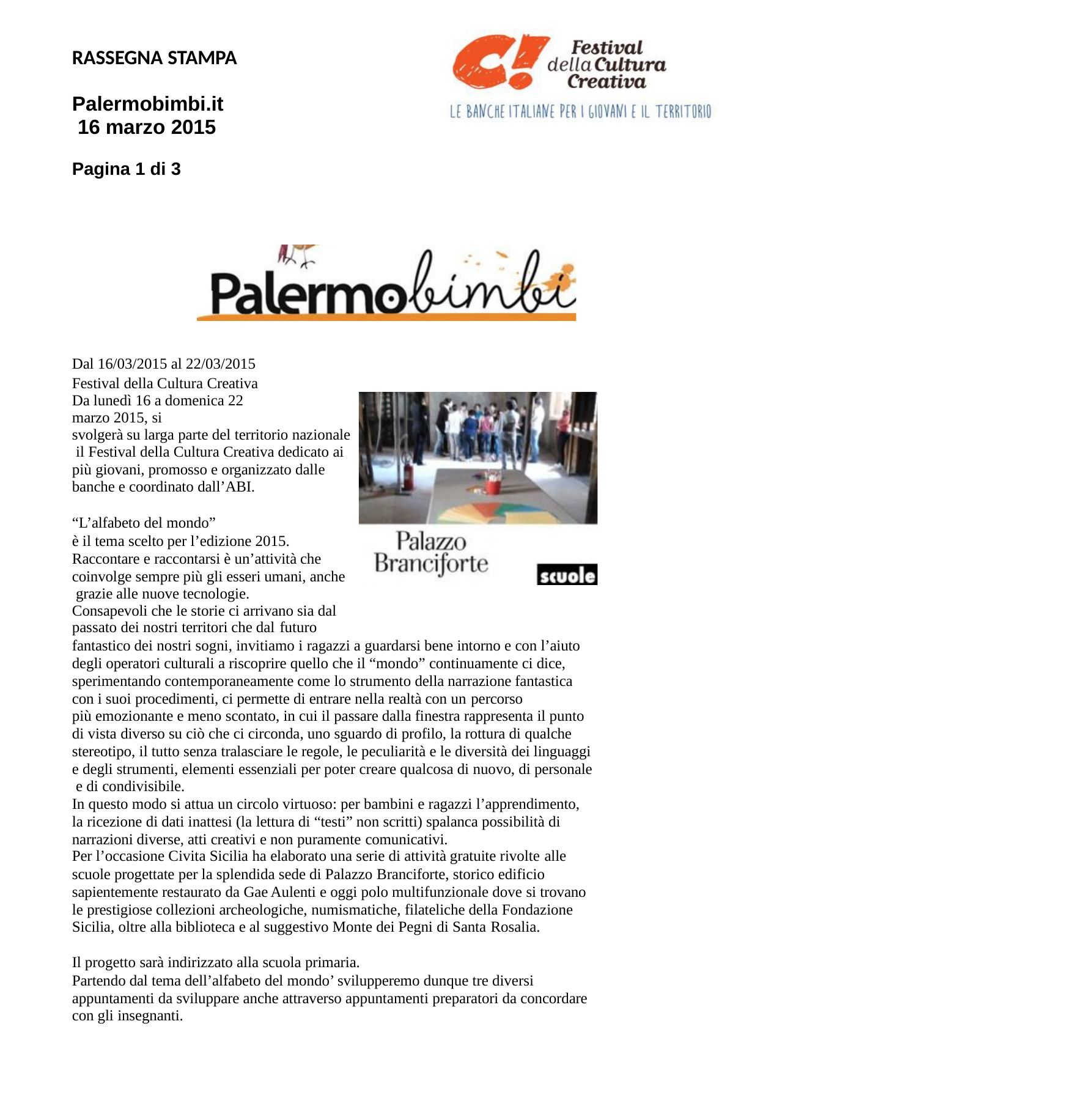

RASSEGNA STAMPA

Palermobimbi.it  16 marzo 2015
Pagina 1 di 3

Dal 16/03/2015 al 22/03/2015  Festival della Cultura Creativa
Da lunedì 16 a domenica 22 marzo 2015, si
svolgerà su larga parte del territorio nazionale  il Festival della Cultura Creativa dedicato ai  più giovani, promosso e organizzato dalle  banche e coordinato dall’ABI.

“L’alfabeto del mondo”
è il tema scelto per l’edizione 2015.  Raccontare e raccontarsi è un’attività che  coinvolge sempre più gli esseri umani, anche  grazie alle nuove tecnologie.
Consapevoli che le storie ci arrivano sia dal passato dei nostri territori che dal futuro
fantastico dei nostri sogni, invitiamo i ragazzi a guardarsi bene intorno e con l’aiuto  degli operatori culturali a riscoprire quello che il “mondo” continuamente ci dice,  sperimentando contemporaneamente come lo strumento della narrazione fantastica  con i suoi procedimenti, ci permette di entrare nella realtà con un percorso
più emozionante e meno scontato, in cui il passare dalla finestra rappresenta il punto  di vista diverso su ciò che ci circonda, uno sguardo di profilo, la rottura di qualche  stereotipo, il tutto senza tralasciare le regole, le peculiarità e le diversità dei linguaggi  e degli strumenti, elementi essenziali per poter creare qualcosa di nuovo, di personale  e di condivisibile.
In questo modo si attua un circolo virtuoso: per bambini e ragazzi l’apprendimento,  la ricezione di dati inattesi (la lettura di “testi” non scritti) spalanca possibilità di  narrazioni diverse, atti creativi e non puramente comunicativi.
Per l’occasione Civita Sicilia ha elaborato una serie di attività gratuite rivolte alle
scuole progettate per la splendida sede di Palazzo Branciforte, storico edificio  sapientemente restaurato da Gae Aulenti e oggi polo multifunzionale dove si trovano  le prestigiose collezioni archeologiche, numismatiche, filateliche della Fondazione  Sicilia, oltre alla biblioteca e al suggestivo Monte dei Pegni di Santa Rosalia.

Il progetto sarà indirizzato alla scuola primaria.
Partendo dal tema dell’alfabeto del mondo’ svilupperemo dunque tre diversi  appuntamenti da sviluppare anche attraverso appuntamenti preparatori da concordare  con gli insegnanti.